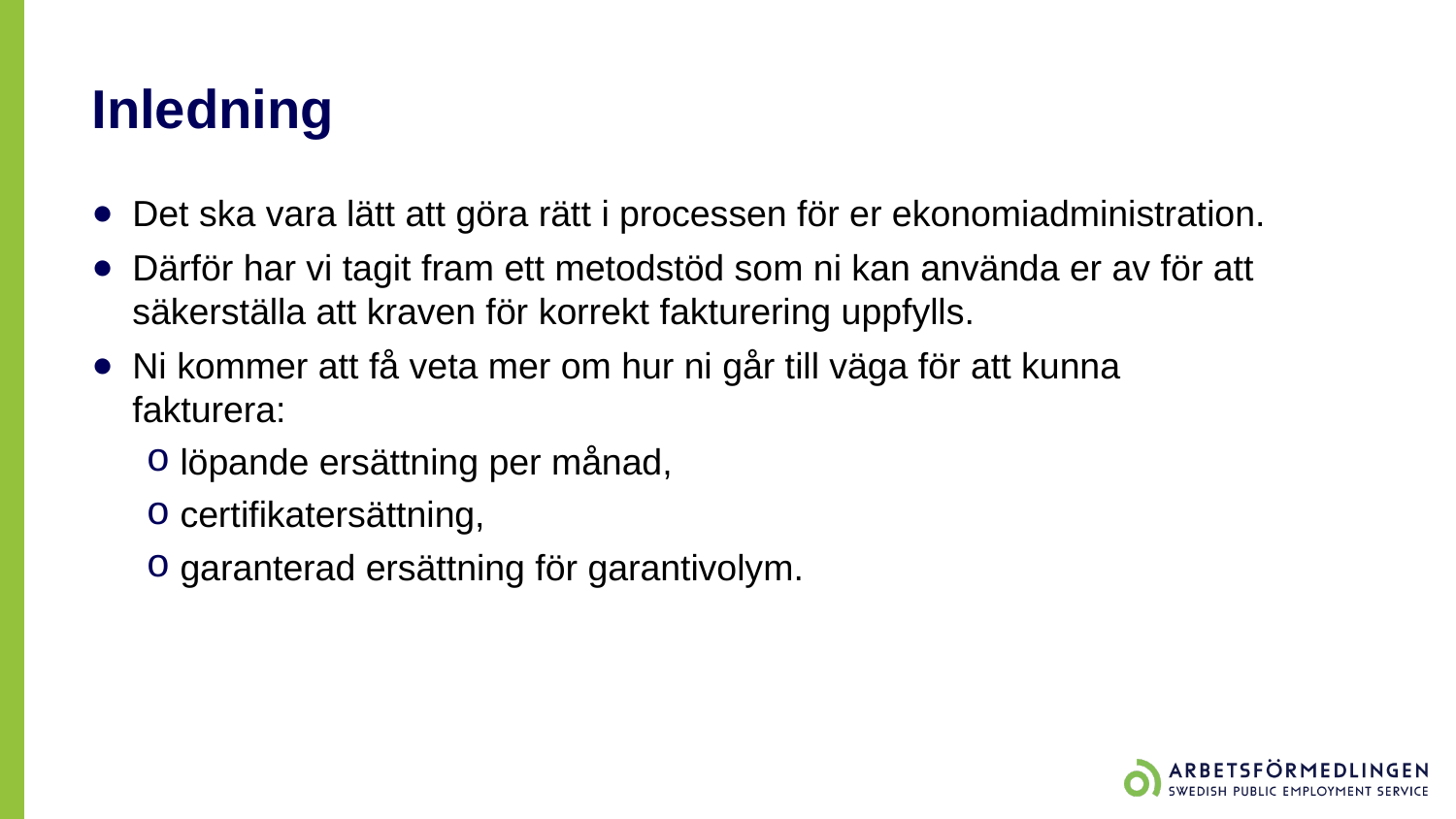

# Inledning
Det ska vara lätt att göra rätt i processen för er ekonomiadministration.
Därför har vi tagit fram ett metodstöd som ni kan använda er av för att säkerställa att kraven för korrekt fakturering uppfylls.
Ni kommer att få veta mer om hur ni går till väga för att kunna fakturera:
löpande ersättning per månad,
certifikatersättning,
garanterad ersättning för garantivolym.